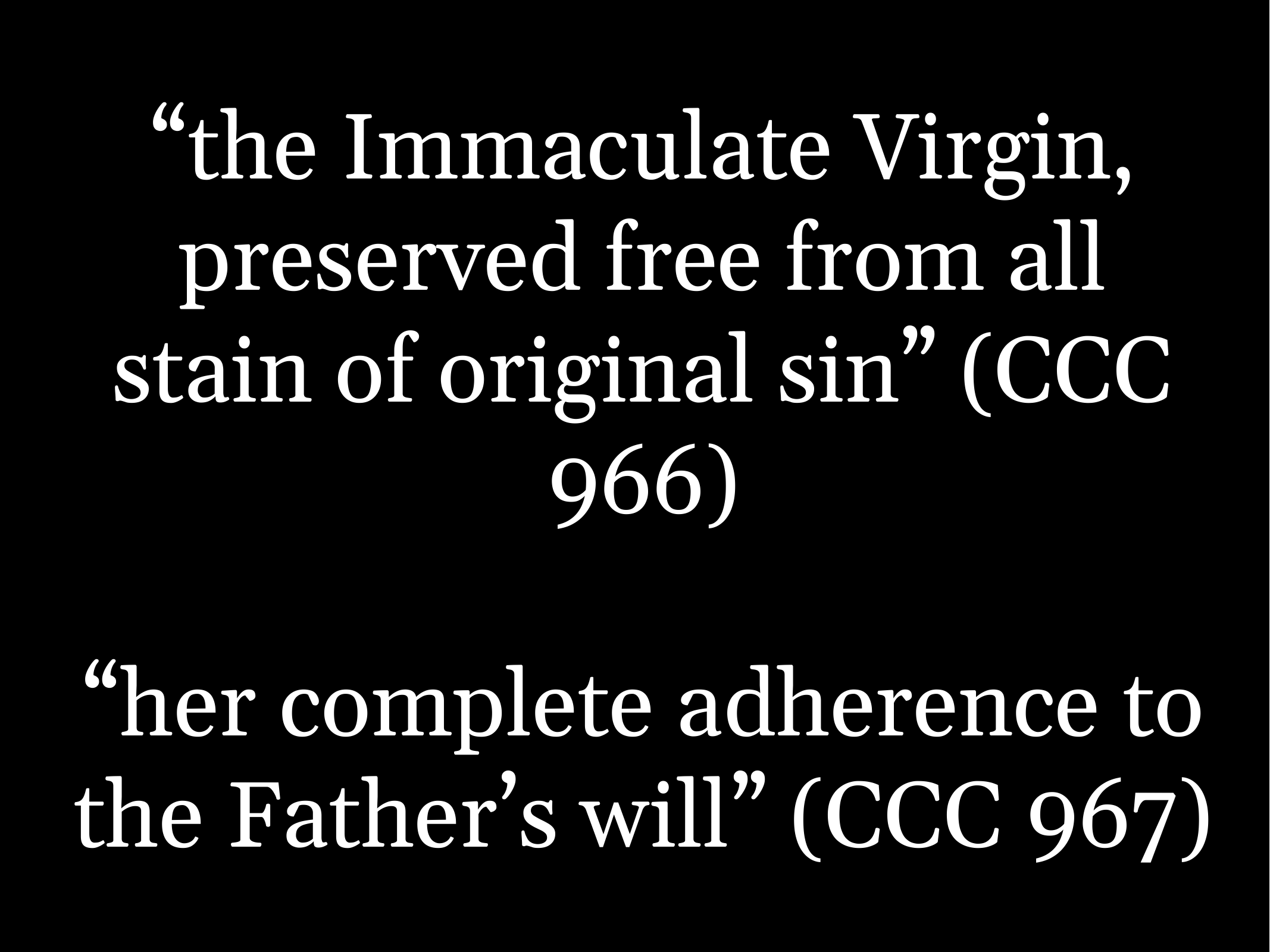

# “the Immaculate Virgin, preserved free from all stain of original sin” (CCC 966)

“her complete adherence to the Father’s will” (CCC 967)